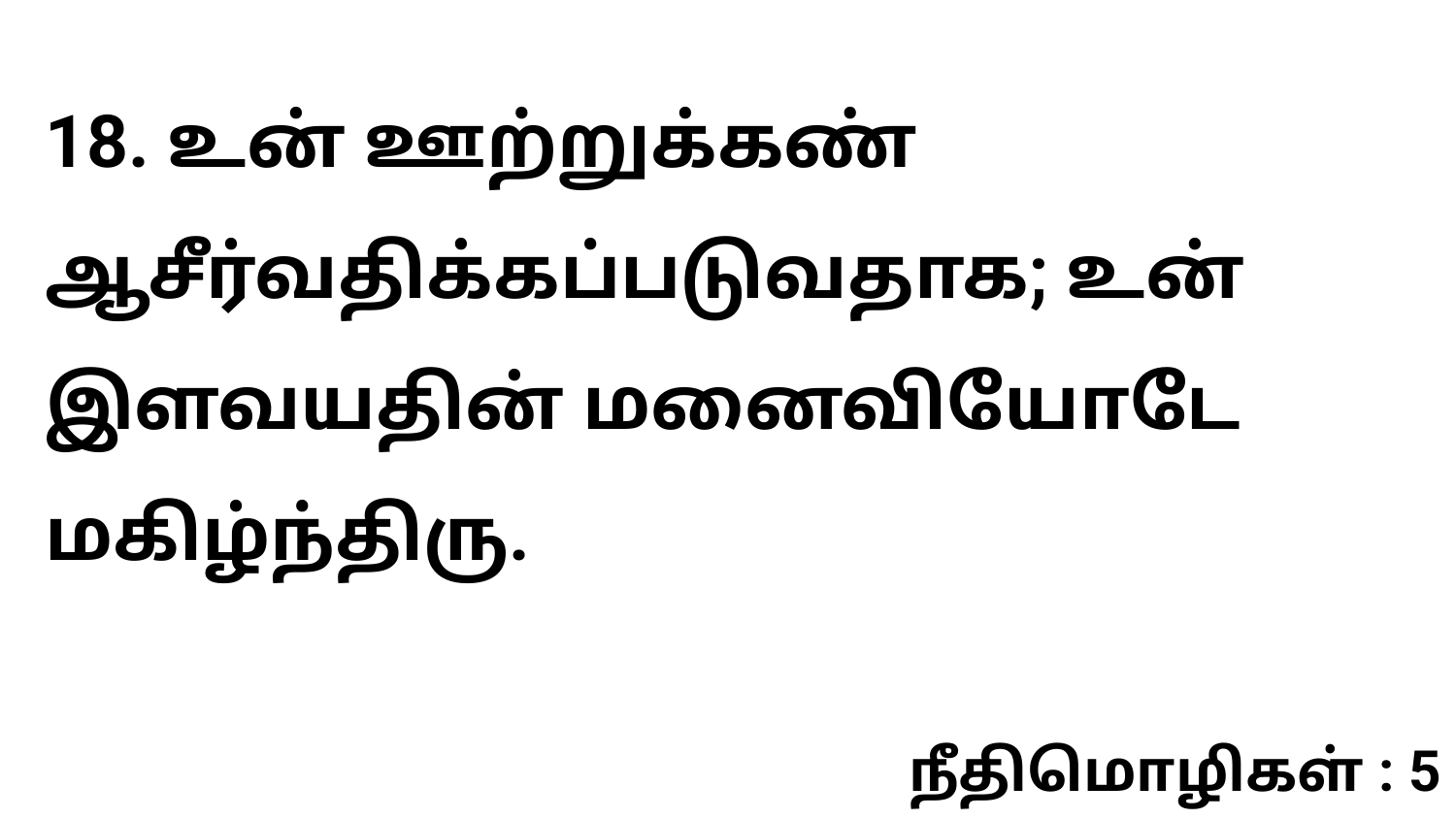

18. உன் ஊற்றுக்கண் ஆசீர்வதிக்கப்படுவதாக; உன் இளவயதின் மனைவியோடே மகிழ்ந்திரு.
நீதிமொழிகள் : 5